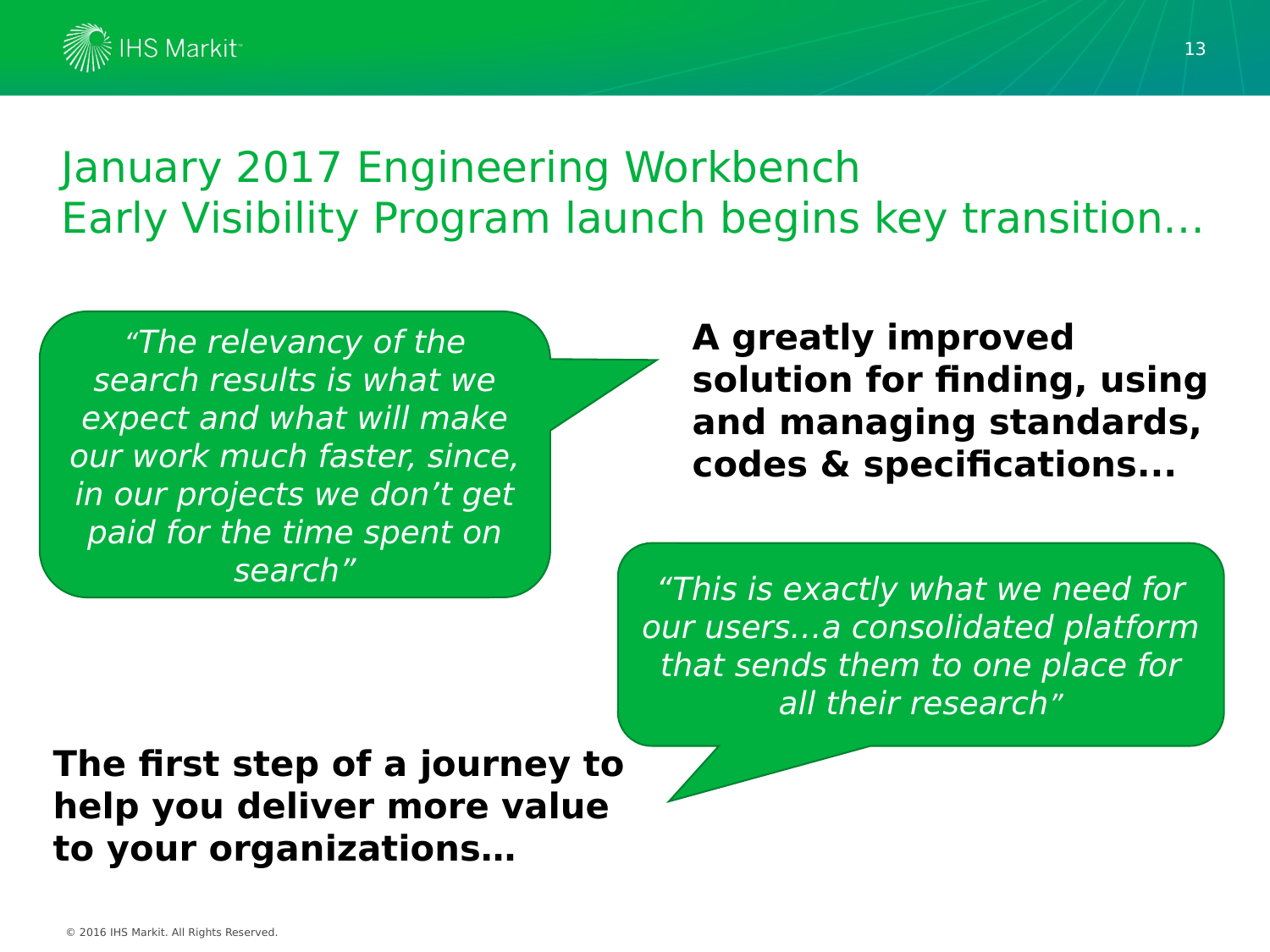

13
# January 2017 Engineering Workbench Early Visibility Program launch begins key transition…

A greatly improved solution for finding, using and managing standards, codes & specifications...

“The relevancy of the search results is what we expect and what will make our work much faster, since, in our projects we don’t get paid for the time spent on search”
“This is exactly what we need for our users…a consolidated platform that sends them to one place for all their research”
The first step of a journey to help you deliver more value to your organizations…